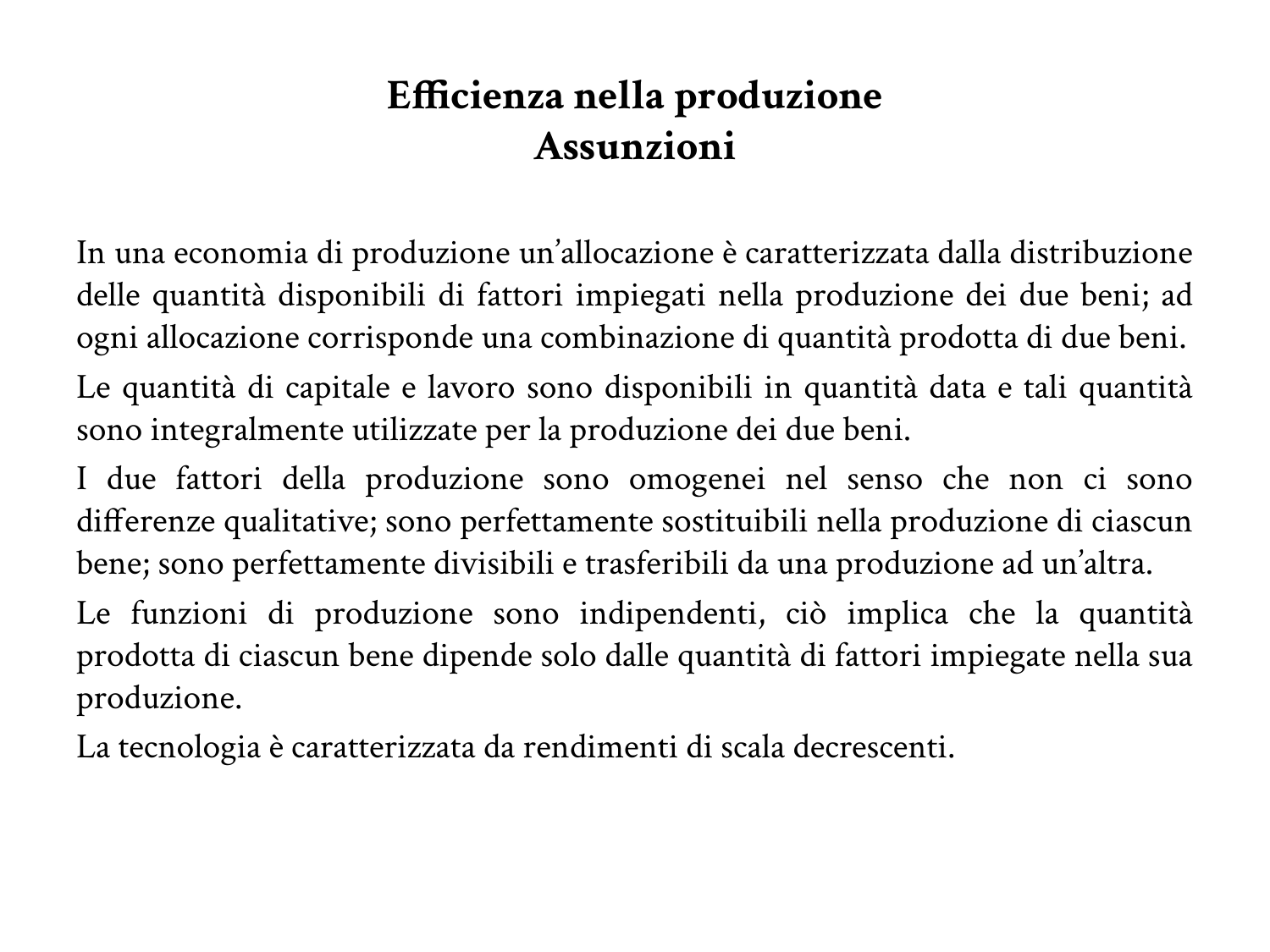

# Efficienza nella produzione Assunzioni
In una economia di produzione un’allocazione è caratterizzata dalla distribuzione delle quantità disponibili di fattori impiegati nella produzione dei due beni; ad ogni allocazione corrisponde una combinazione di quantità prodotta di due beni.
Le quantità di capitale e lavoro sono disponibili in quantità data e tali quantità sono integralmente utilizzate per la produzione dei due beni.
I due fattori della produzione sono omogenei nel senso che non ci sono differenze qualitative; sono perfettamente sostituibili nella produzione di ciascun bene; sono perfettamente divisibili e trasferibili da una produzione ad un’altra.
Le funzioni di produzione sono indipendenti, ciò implica che la quantità prodotta di ciascun bene dipende solo dalle quantità di fattori impiegate nella sua produzione.
La tecnologia è caratterizzata da rendimenti di scala decrescenti.